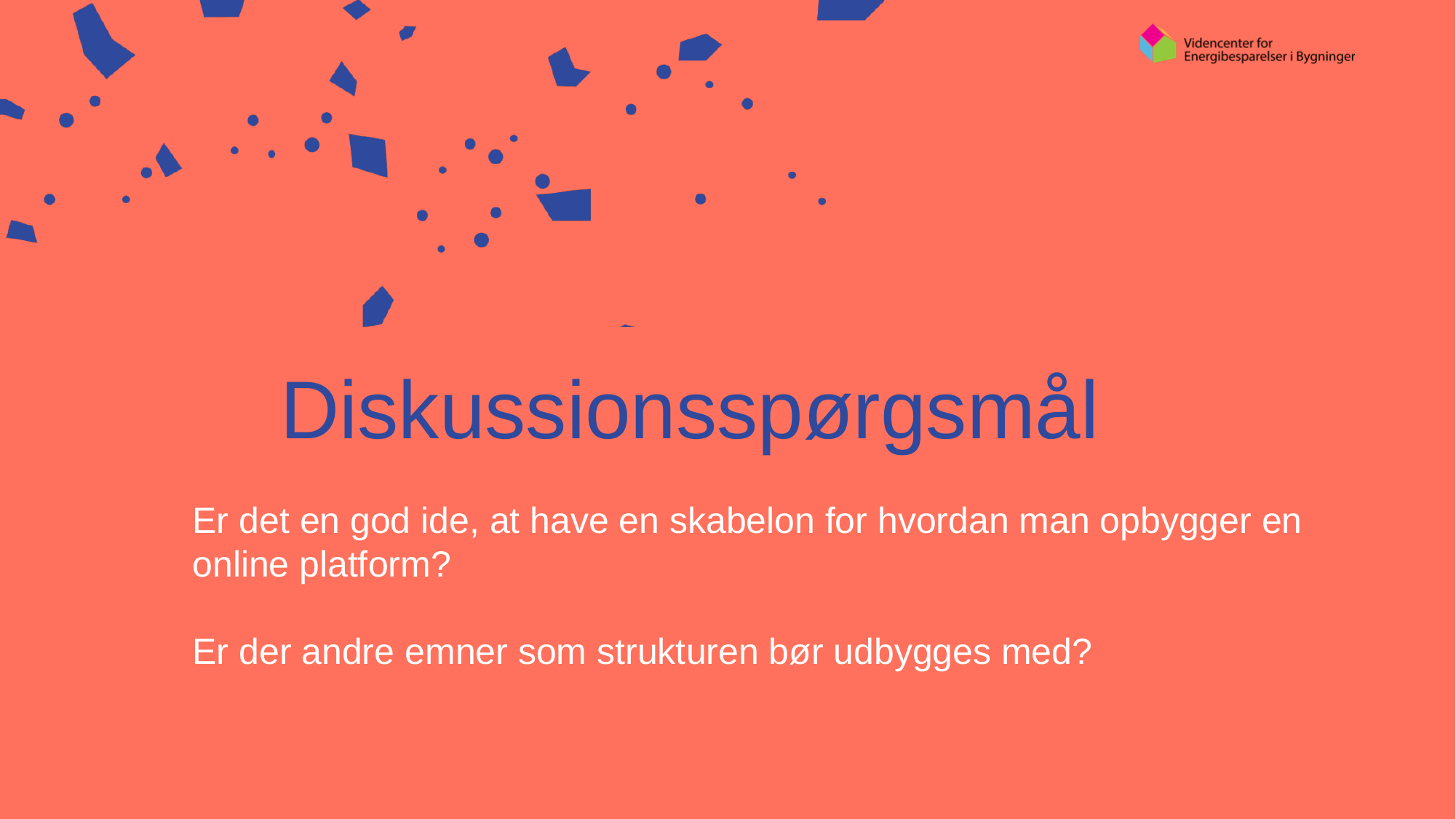

# Diskussionsspørgsmål
Er det en god ide, at have en skabelon for hvordan man opbygger en online platform?

Er der andre emner som strukturen bør udbygges med?